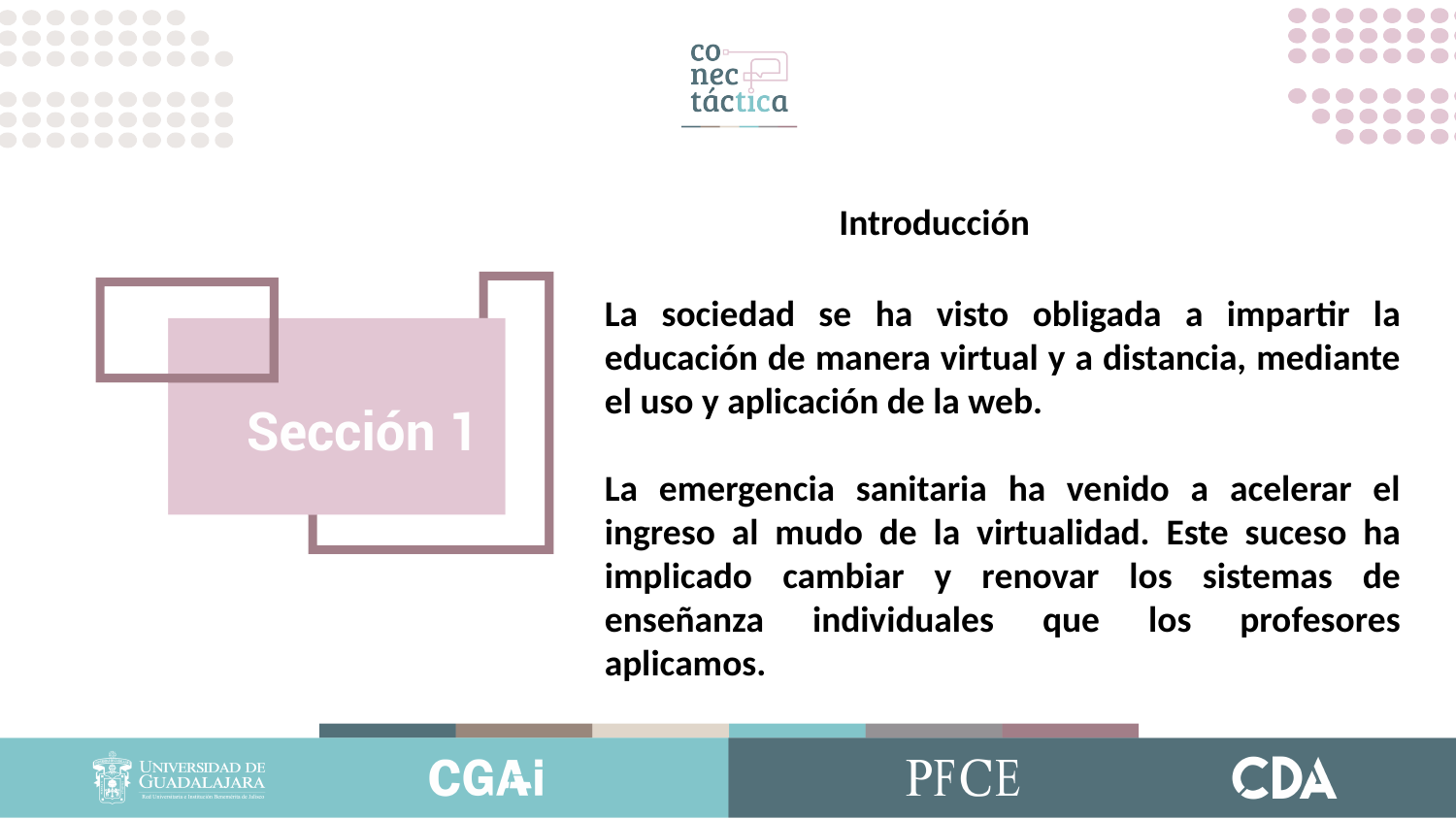

Introducción
La sociedad se ha visto obligada a impartir la educación de manera virtual y a distancia, mediante el uso y aplicación de la web.

La emergencia sanitaria ha venido a acelerar el ingreso al mudo de la virtualidad. Este suceso ha implicado cambiar y renovar los sistemas de enseñanza individuales que los profesores aplicamos.